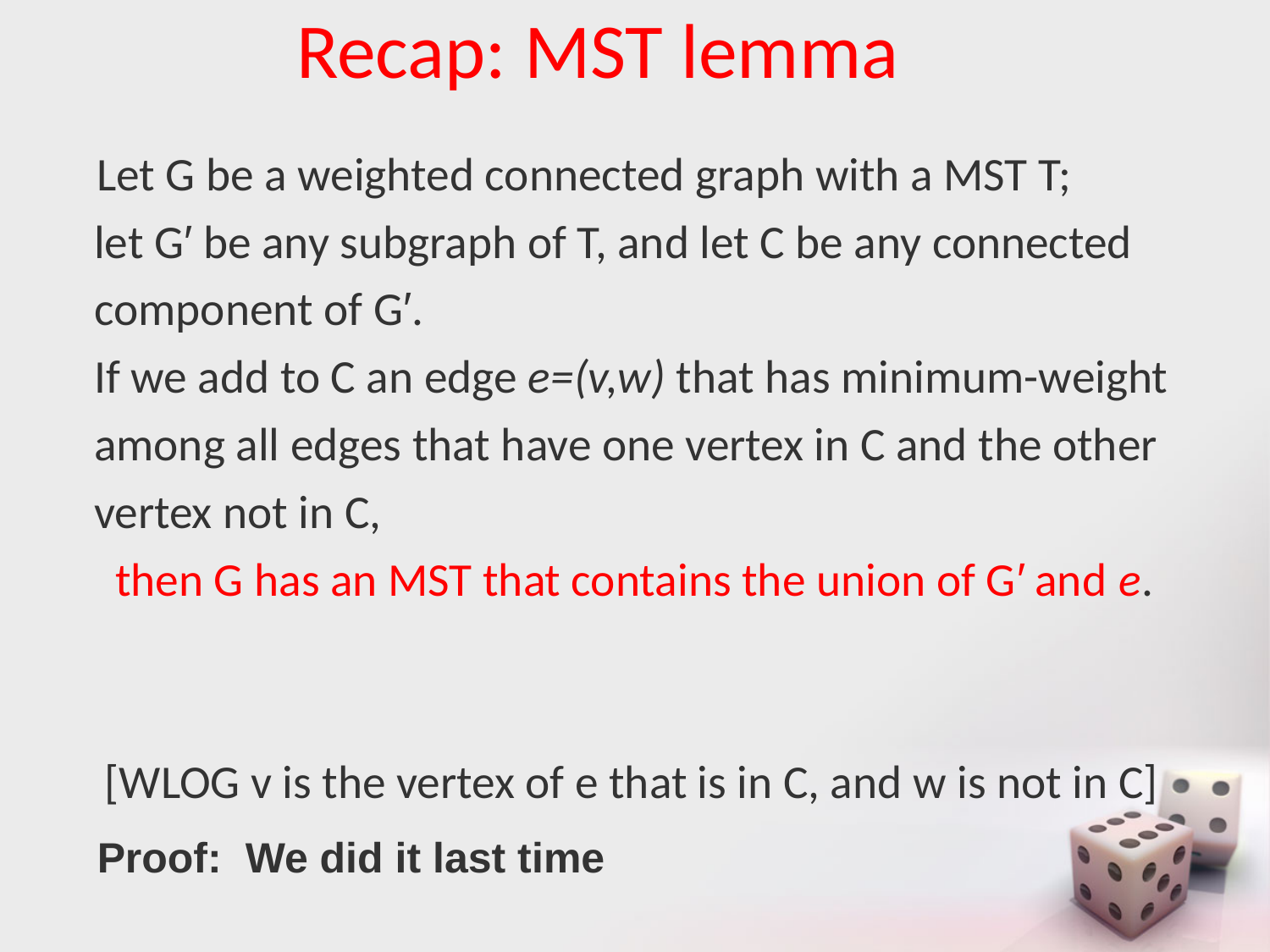

# Recap: MST lemma
      Let G be a weighted connected graph with a MST T;
let G′ be any subgraph of T, and let C be any connected component of G′.
If we add to C an edge e=(v,w) that has minimum-weight among all edges that have one vertex in C and the other vertex not in C,
  then G has an MST that contains the union of G′ and e.
 [WLOG v is the vertex of e that is in C, and w is not in C]
Proof:  We did it last time